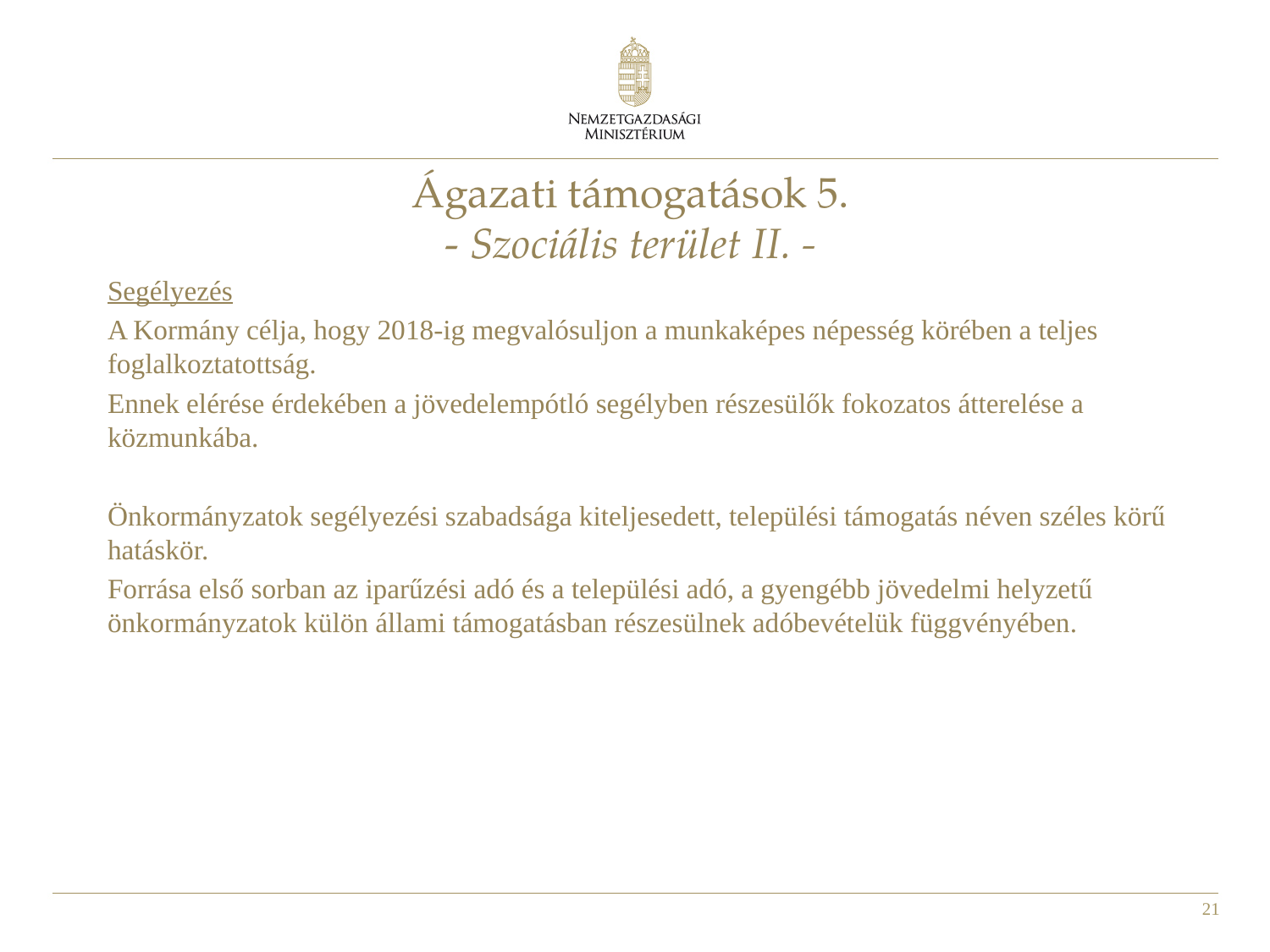

# Ágazati támogatások 5. - Szociális terület II. -
Segélyezés
A Kormány célja, hogy 2018-ig megvalósuljon a munkaképes népesség körében a teljes foglalkoztatottság.
Ennek elérése érdekében a jövedelempótló segélyben részesülők fokozatos átterelése a közmunkába.

Önkormányzatok segélyezési szabadsága kiteljesedett, települési támogatás néven széles körű hatáskör.
Forrása első sorban az iparűzési adó és a települési adó, a gyengébb jövedelmi helyzetű önkormányzatok külön állami támogatásban részesülnek adóbevételük függvényében.